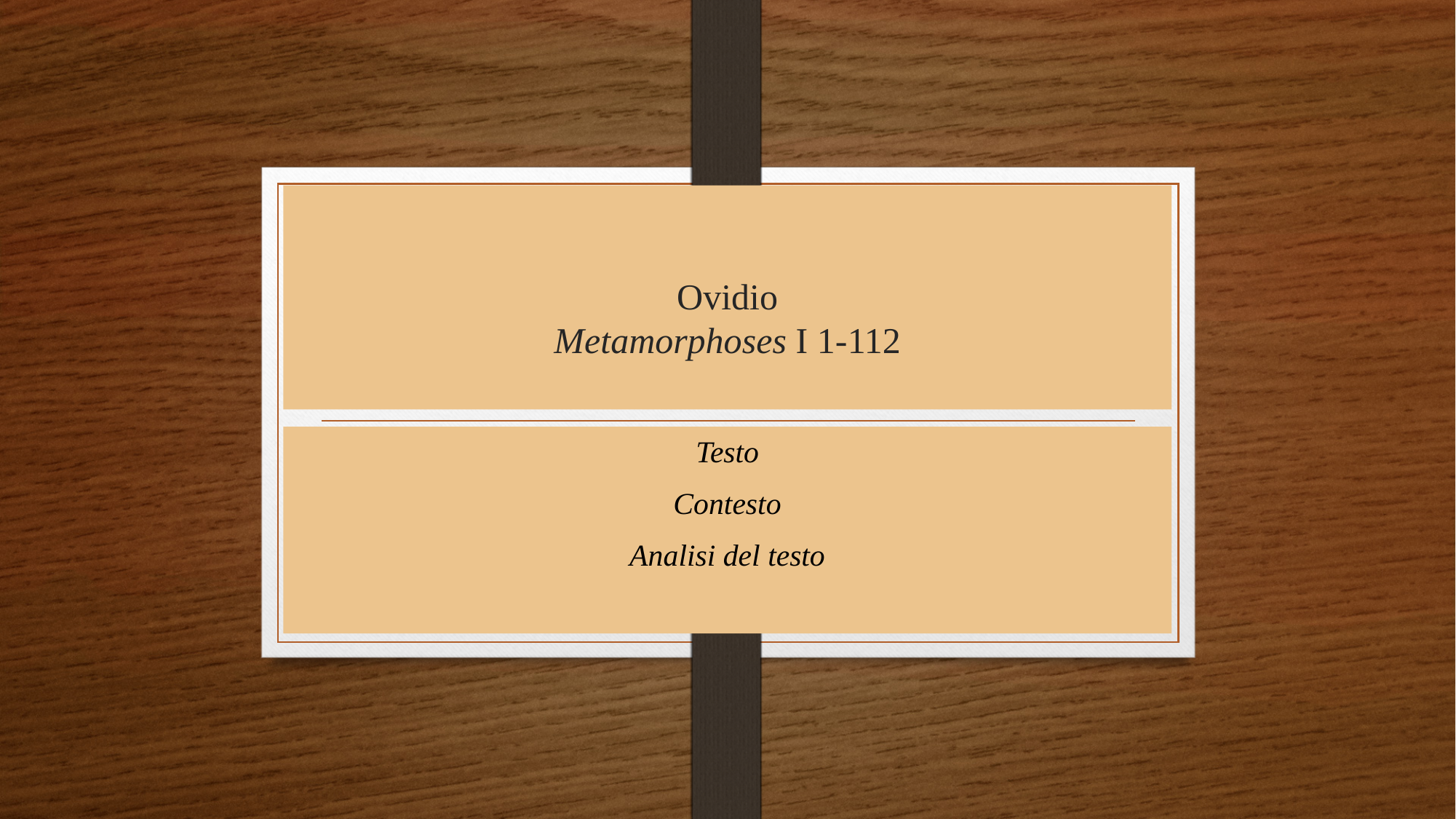

# Ovidio Metamorphoses I 1-112
Testo
Contesto
Analisi del testo